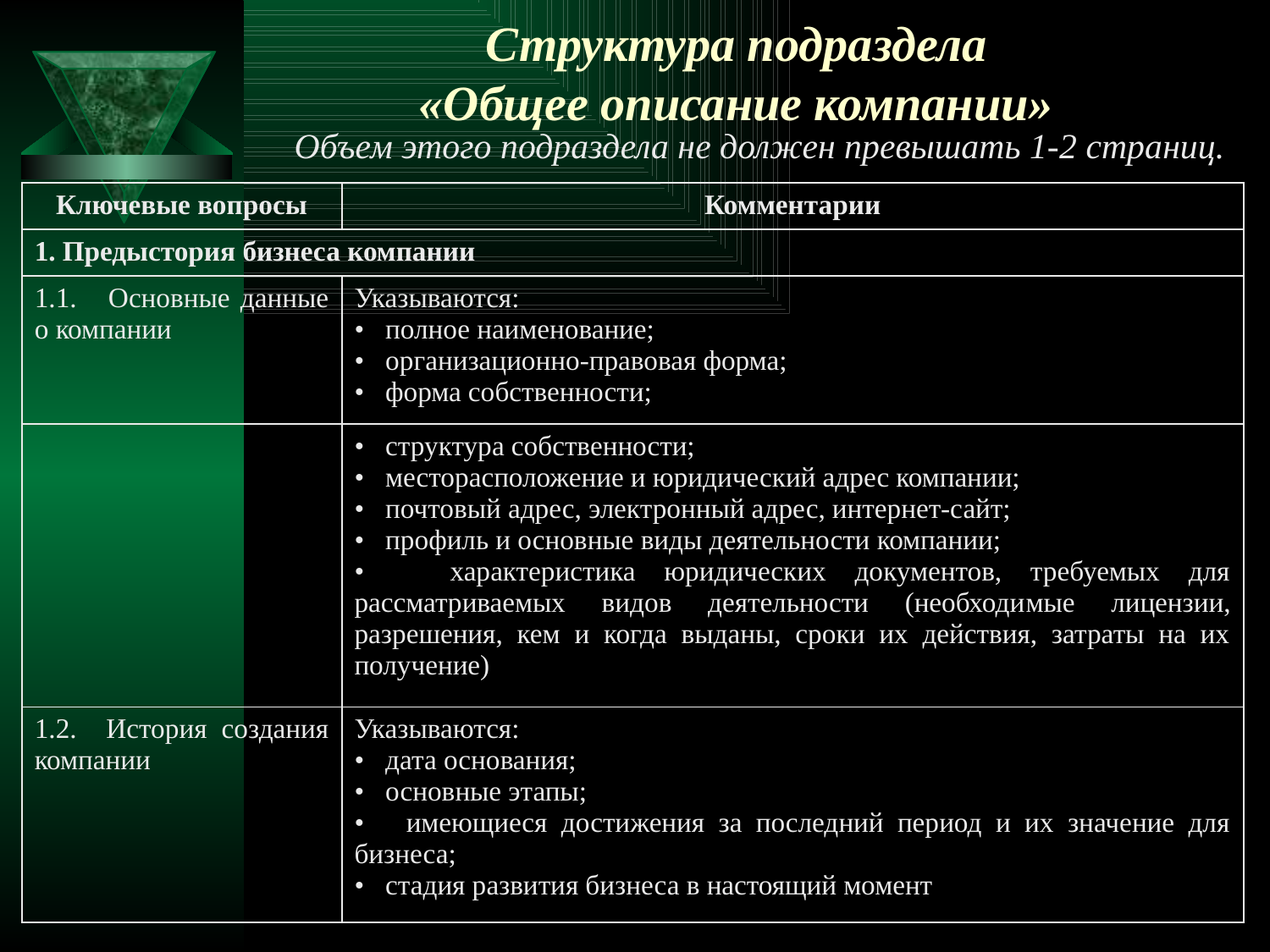

# Структура подраздела «Общее описание компании»
Объем этого подраздела не должен превышать 1-2 страниц.
| Ключевые вопросы | Комментарии |
| --- | --- |
| 1. Предыстория бизнеса компании |  |
| 1.1. Основные данные о компании | Указываются: • полное наименование; • организационно-правовая форма; • форма собственности; |
|  | • структура собственности; • месторасположение и юридический адрес компании; • почтовый адрес, электронный адрес, интернет-сайт; • профиль и основные виды деятельности компании; • характеристика юридических документов, требуемых для рассматриваемых видов деятельности (необходи­мые лицензии, разрешения, кем и когда выданы, сроки их действия, затраты на их получение) |
| 1.2. История создания компании | Указываются: • дата основания; • основные этапы; • имеющиеся достижения за последний период и их значение для бизнеса; • стадия развития бизнеса в настоящий момент |